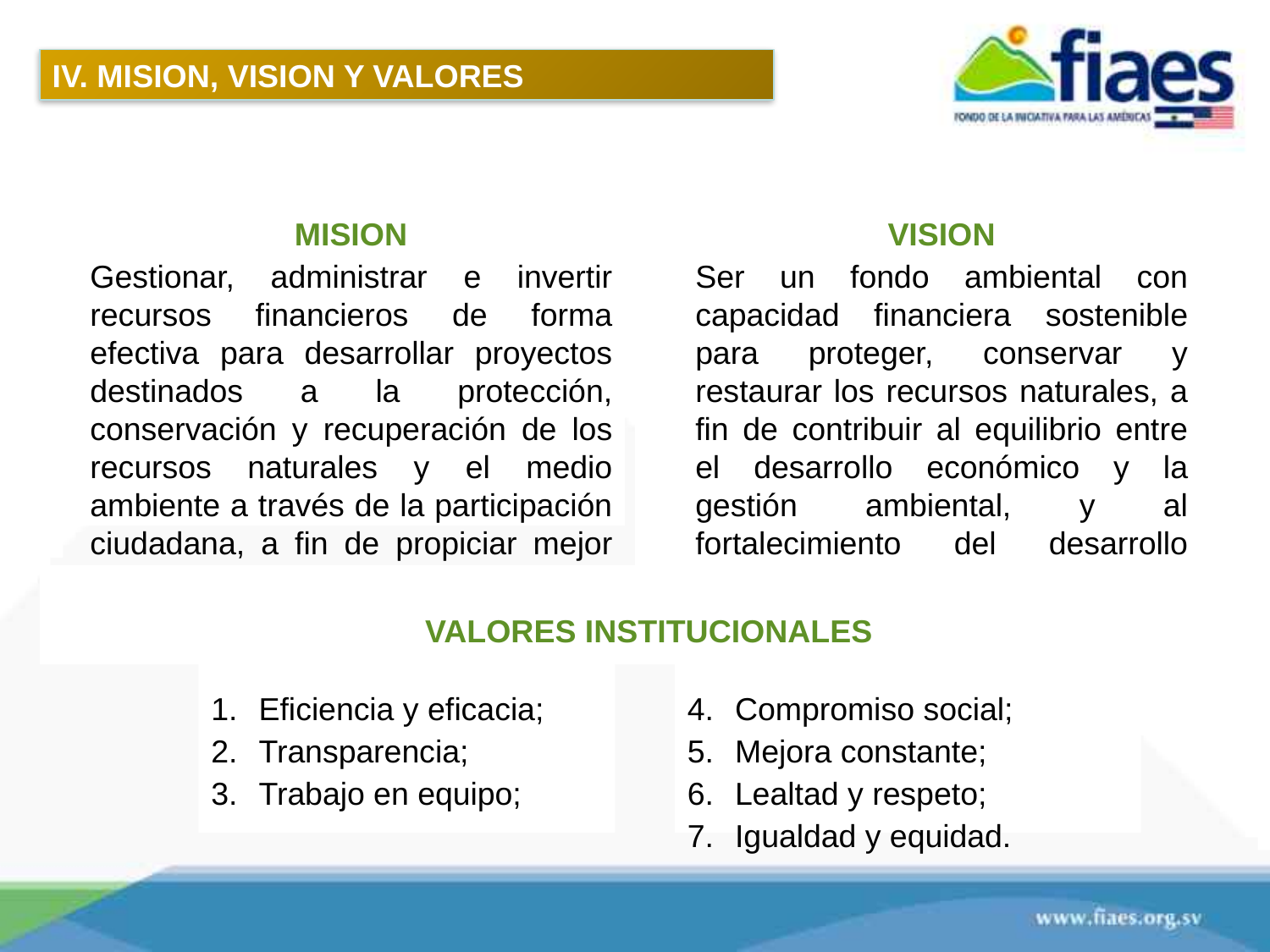

IV. MISION, VISION Y VALORES

	MISION
	Gestionar, administrar e invertir recursos financieros de forma efectiva para desarrollar proyectos destinados a la protección, conservación y recuperación de los recursos naturales y el medio ambiente a través de la participación ciudadana, a fin de propiciar mejor calidad de vida  a las presentes y futuras generaciones de El Salvador.

	VISION
	Ser un fondo ambiental con capacidad financiera sostenible para proteger, conservar y restaurar los recursos naturales, a fin de contribuir al equilibrio entre el desarrollo económico y la gestión ambiental, y al fortalecimiento del desarrollo humano.

	VALORES INSTITUCIONALES

Eficiencia y eficacia;
Transparencia;
Trabajo en equipo;

Compromiso social;
Mejora constante;
Lealtad y respeto;
Igualdad y equidad.